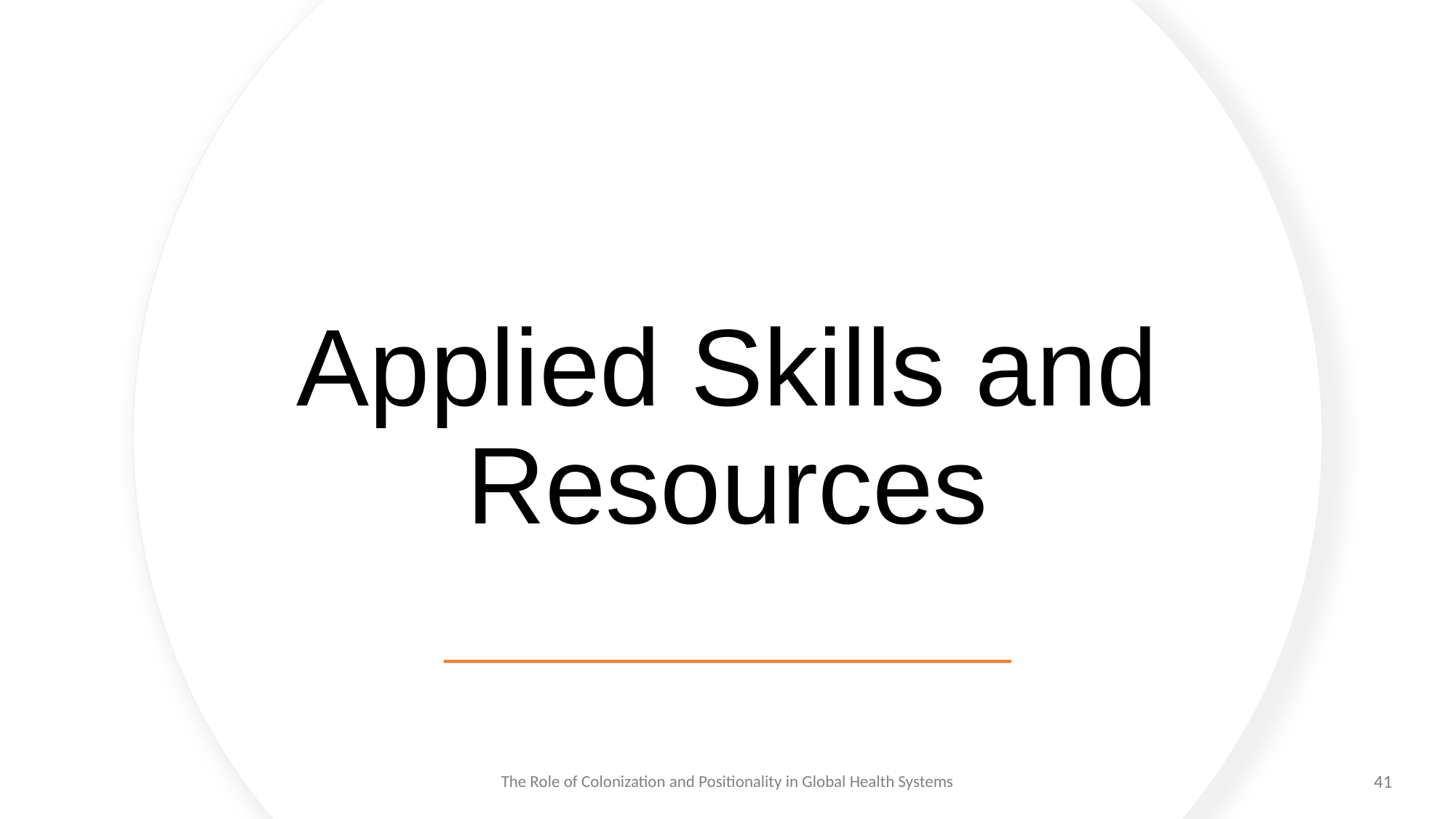

# Applied Skills and Resources

The Role of Colonization and Positionality in Global Health Systems
41